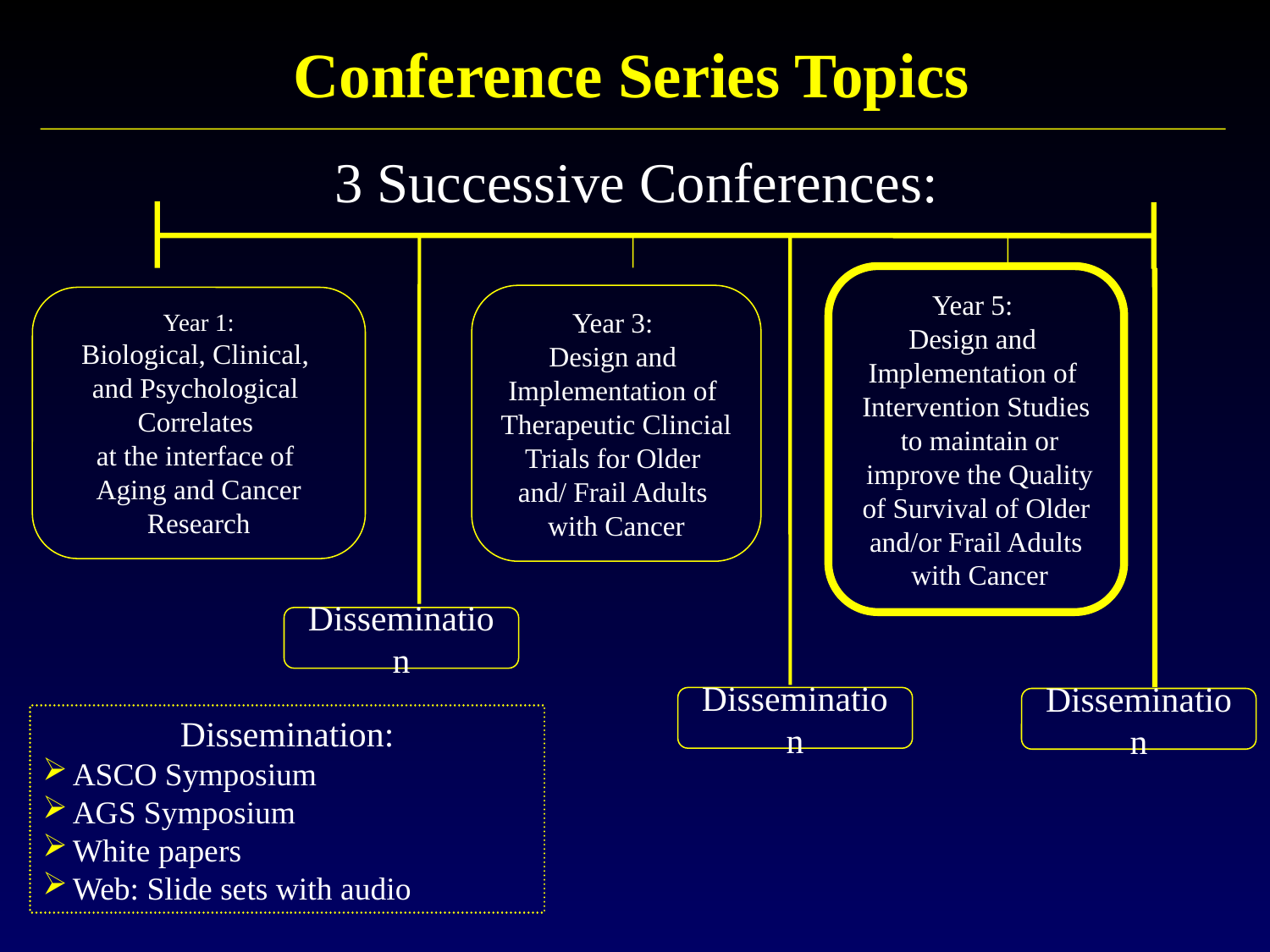

Conference Series Topics

3 Successive Conferences:

Year 5:
Design and
Implementation of
Intervention Studies
 to maintain or
 improve the Quality
 of Survival of Older
and/or Frail Adults
 with Cancer
Year 3:
Design and
Implementation of
Therapeutic Clincial
Trials for Older
and/ Frail Adults
with Cancer

Year 1:
Biological, Clinical,
and Psychological
Correlates
at the interface of
Aging and Cancer Research
Dissemination
Dissemination
Dissemination
Dissemination:
ASCO Symposium
AGS Symposium
White papers
Web: Slide sets with audio